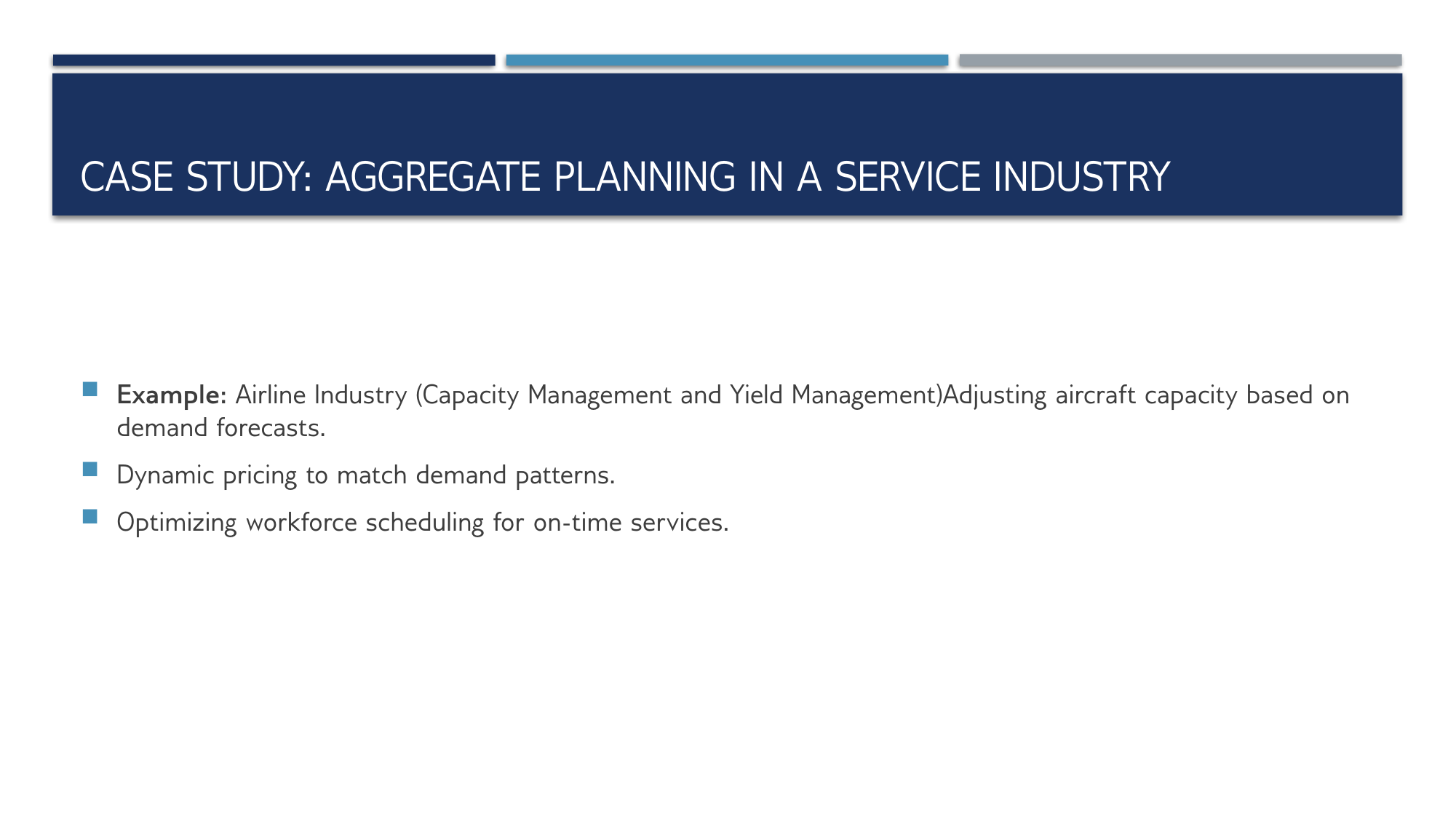

# Case Study: Aggregate Planning in a Service Industry
Example: Airline Industry (Capacity Management and Yield Management)Adjusting aircraft capacity based on demand forecasts.
Dynamic pricing to match demand patterns.
Optimizing workforce scheduling for on-time services.